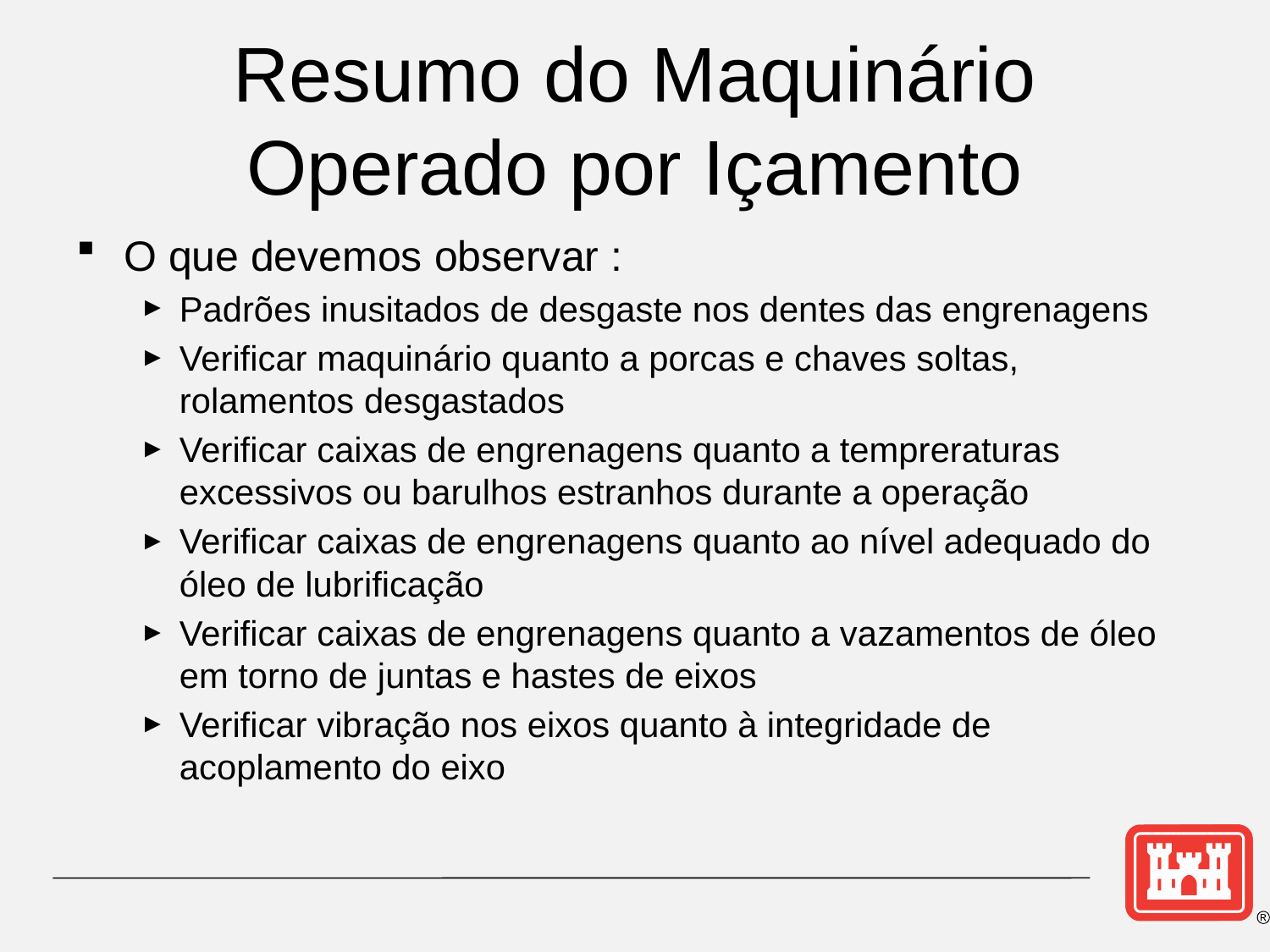

# Resumo do Maquinário Operado por Içamento
O que devemos observar :
Padrões inusitados de desgaste nos dentes das engrenagens
Verificar maquinário quanto a porcas e chaves soltas, rolamentos desgastados
Verificar caixas de engrenagens quanto a tempreraturas excessivos ou barulhos estranhos durante a operação
Verificar caixas de engrenagens quanto ao nível adequado do óleo de lubrificação
Verificar caixas de engrenagens quanto a vazamentos de óleo em torno de juntas e hastes de eixos
Verificar vibração nos eixos quanto à integridade de acoplamento do eixo